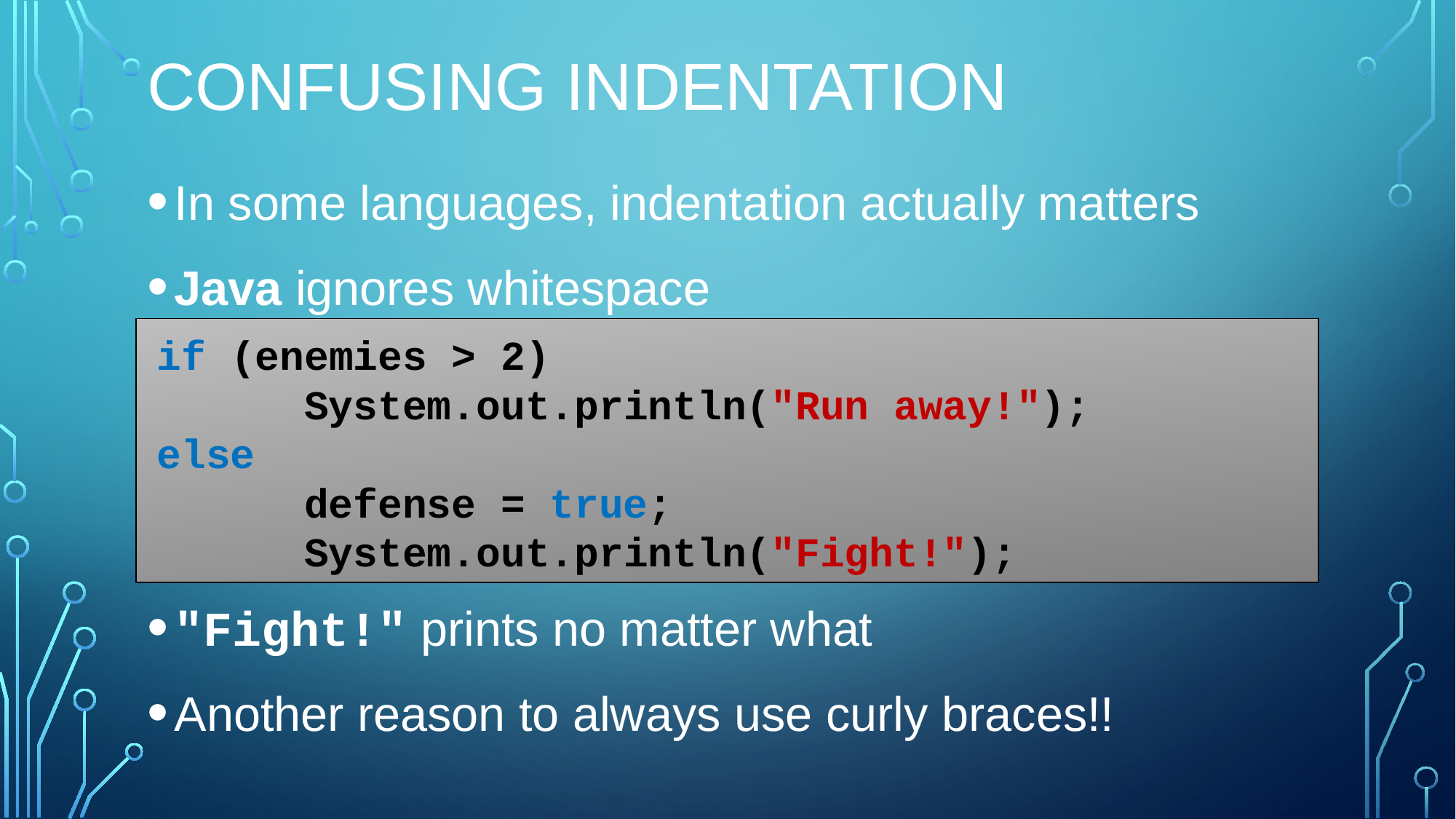

# Confusing indentation
In some languages, indentation actually matters
Java ignores whitespace

"Fight!" prints no matter what
Another reason to always use curly braces!!
if (enemies > 2)
		System.out.println("Run away!");
else
		defense = true;
		System.out.println("Fight!");